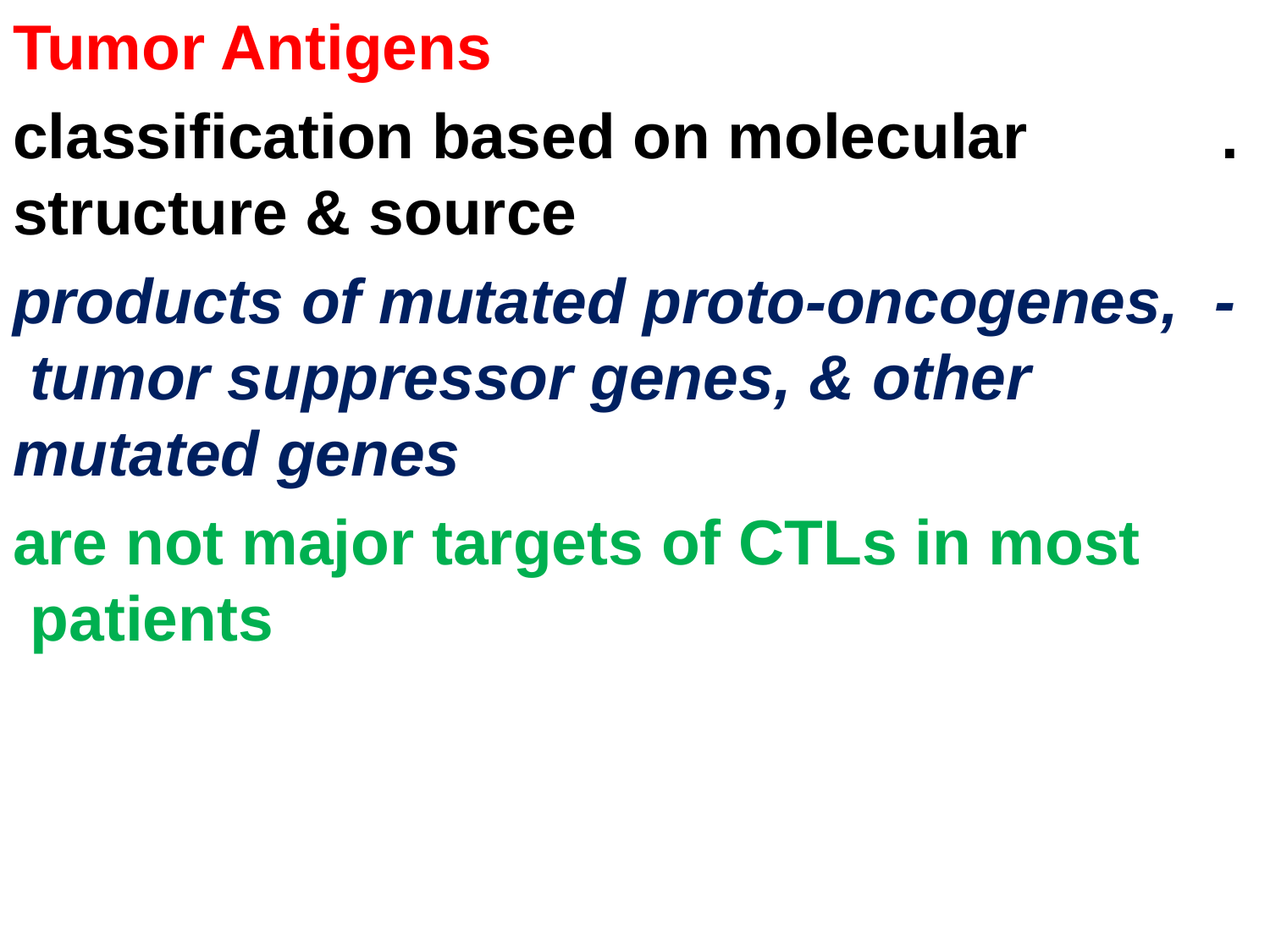

Tumor Antigens
.classification based on molecular            structure & source
 -products of mutated proto-oncogenes,    tumor suppressor genes, & other       mutated genes
  are not major targets of CTLs in most      patients